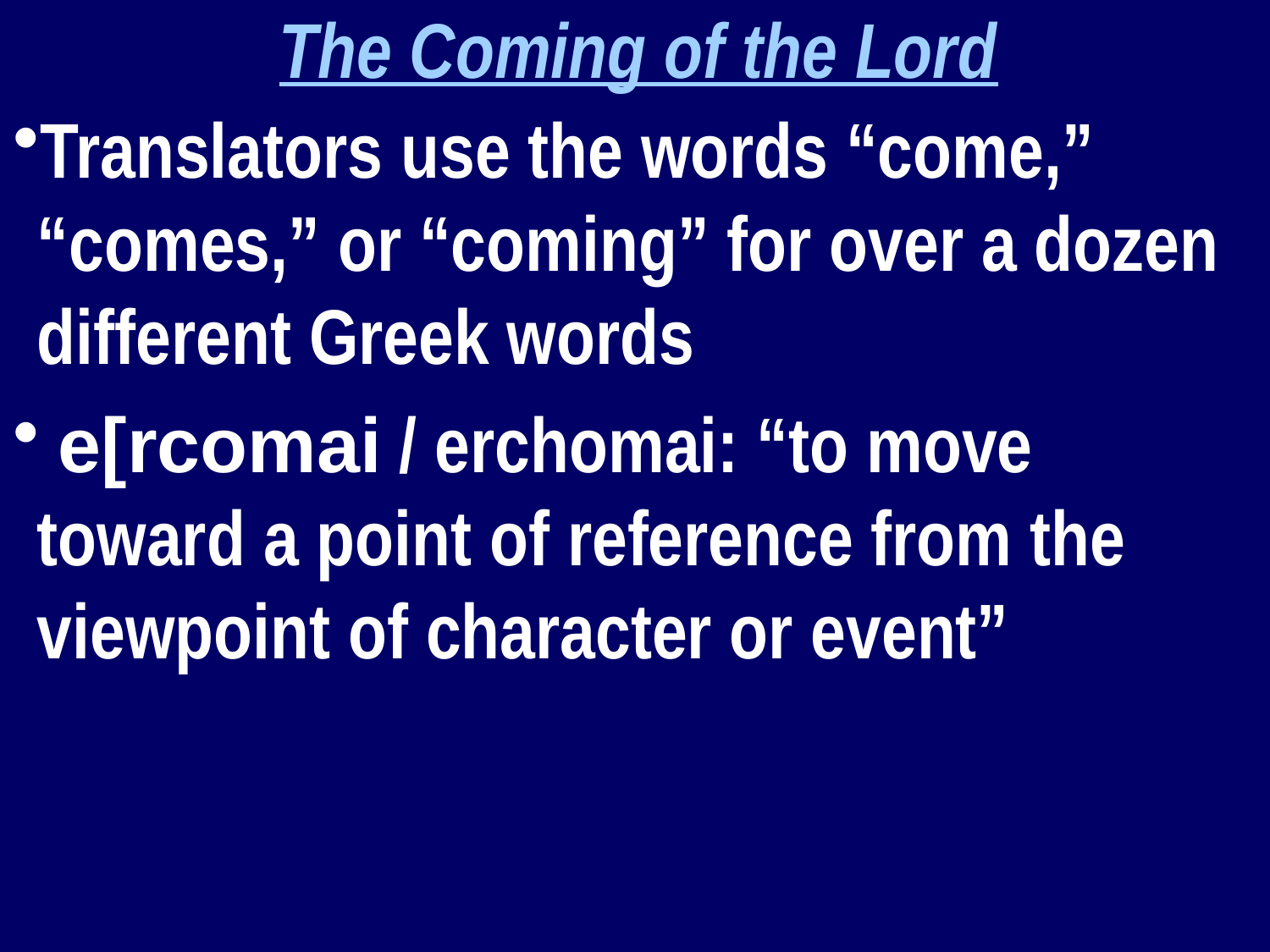

The Coming of the Lord
Translators use the words “come,” “comes,” or “coming” for over a dozen different Greek words
 e[rcomai / erchomai: “to move toward a point of reference from the viewpoint of character or event”